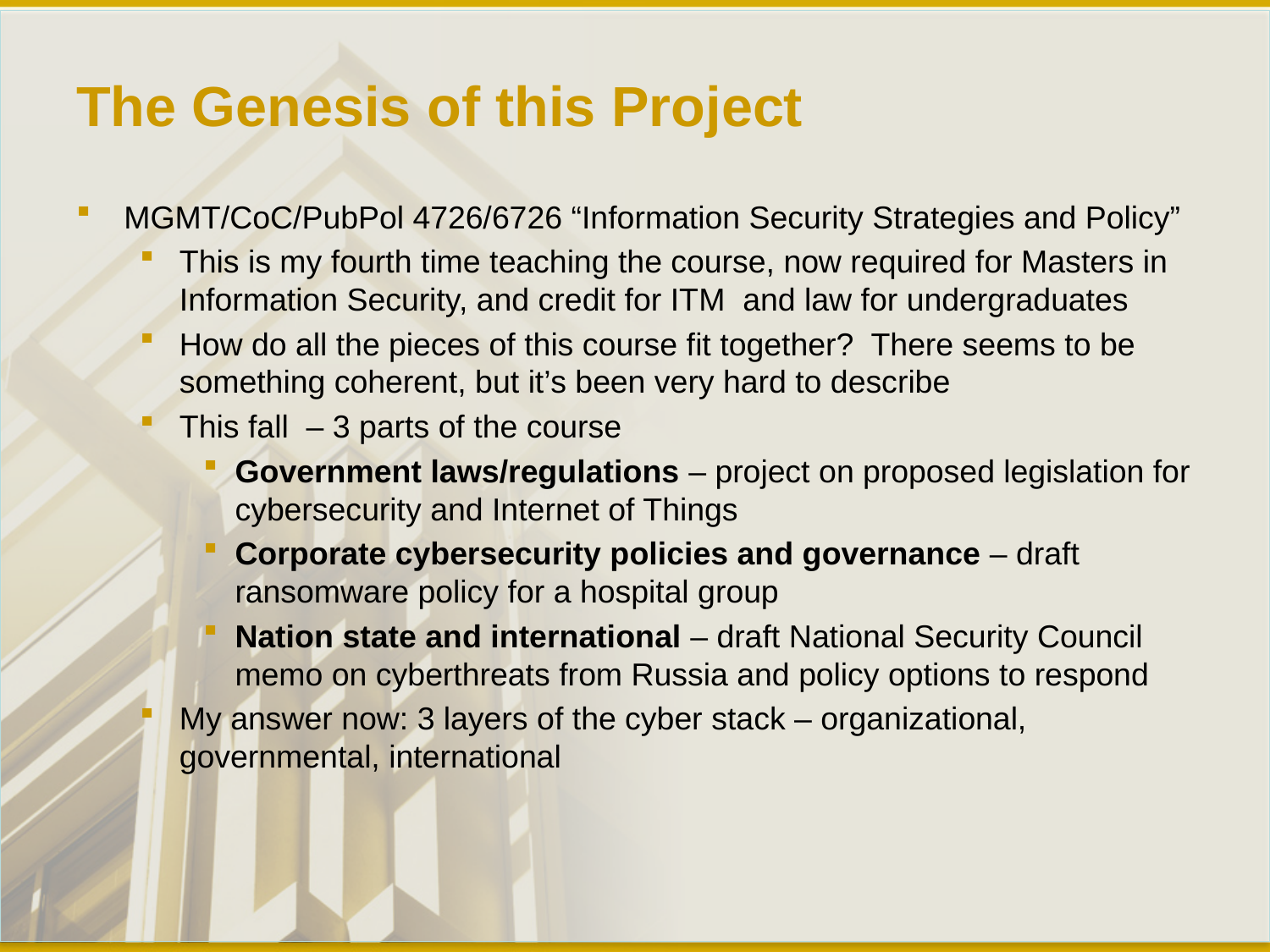

# The Genesis of this Project
MGMT/CoC/PubPol 4726/6726 “Information Security Strategies and Policy”
This is my fourth time teaching the course, now required for Masters in Information Security, and credit for ITM  and law for undergraduates
How do all the pieces of this course fit together?  There seems to be something coherent, but it’s been very hard to describe
This fall  – 3 parts of the course
Government laws/regulations – project on proposed legislation for cybersecurity and Internet of Things
Corporate cybersecurity policies and governance – draft ransomware policy for a hospital group
Nation state and international – draft National Security Council memo on cyberthreats from Russia and policy options to respond
My answer now: 3 layers of the cyber stack – organizational, governmental, international